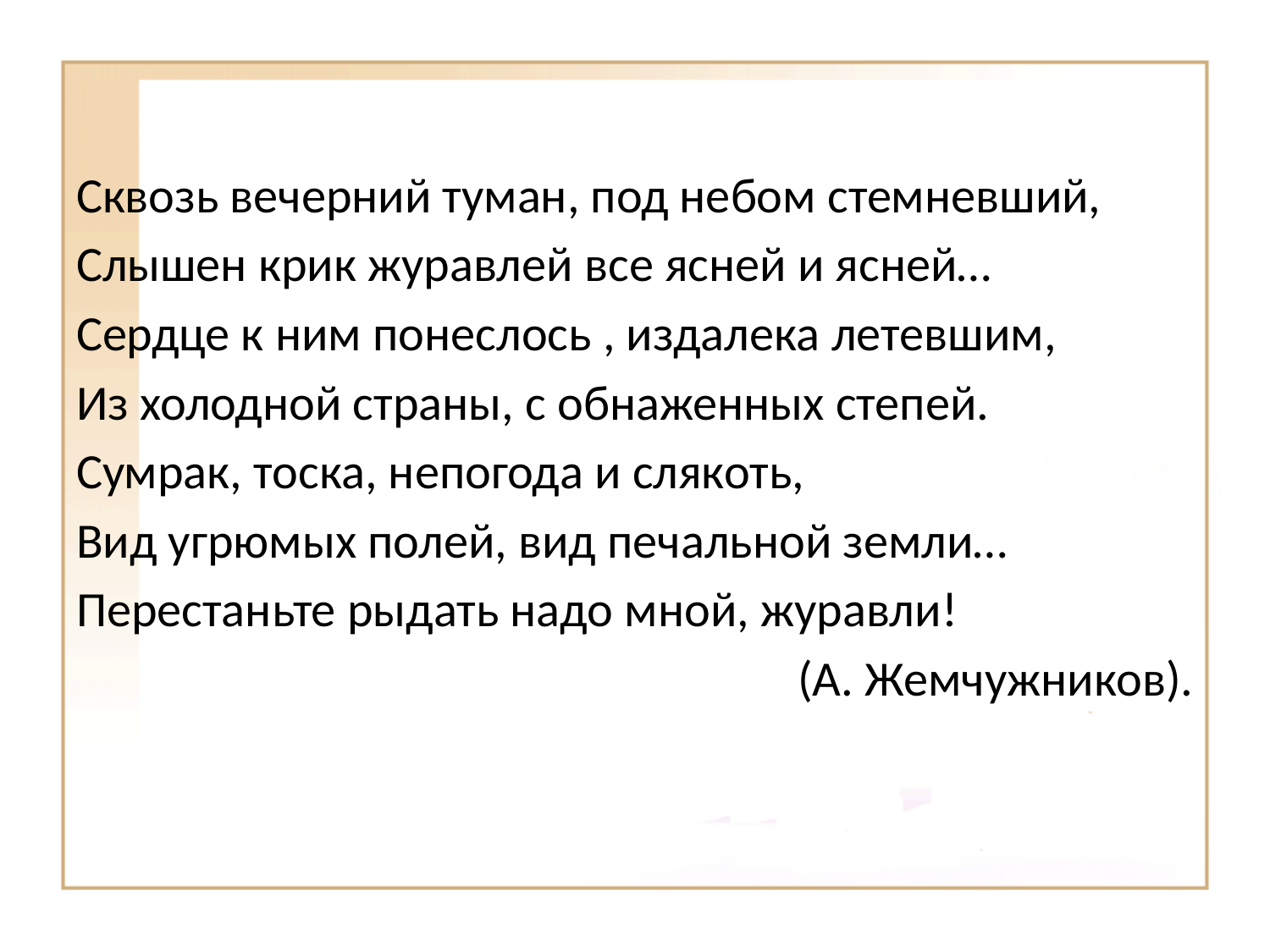

Сквозь вечерний туман, под небом стемневший,
Слышен крик журавлей все ясней и ясней…
Сердце к ним понеслось , издалека летевшим,
Из холодной страны, с обнаженных степей.
Сумрак, тоска, непогода и слякоть,
Вид угрюмых полей, вид печальной земли…
Перестаньте рыдать надо мной, журавли!
(А. Жемчужников).